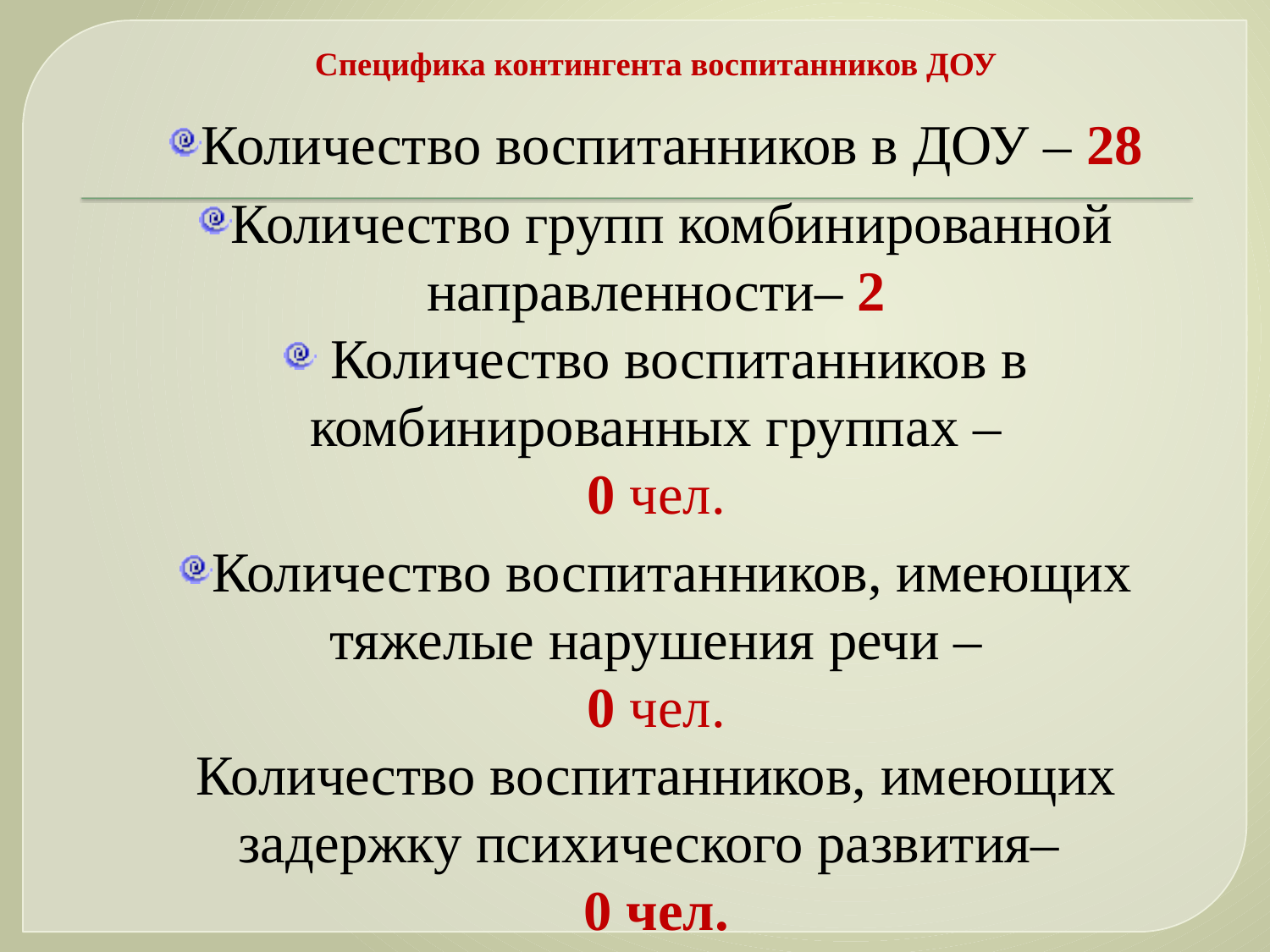

# Специфика контингента воспитанников ДОУ
Количество воспитанников в ДОУ – 28
Количество групп комбинированной направленности– 2
 Количество воспитанников в комбинированных группах –
 0 чел.
Количество воспитанников, имеющих тяжелые нарушения речи –
 0 чел.
Количество воспитанников, имеющих задержку психического развития–
0 чел.